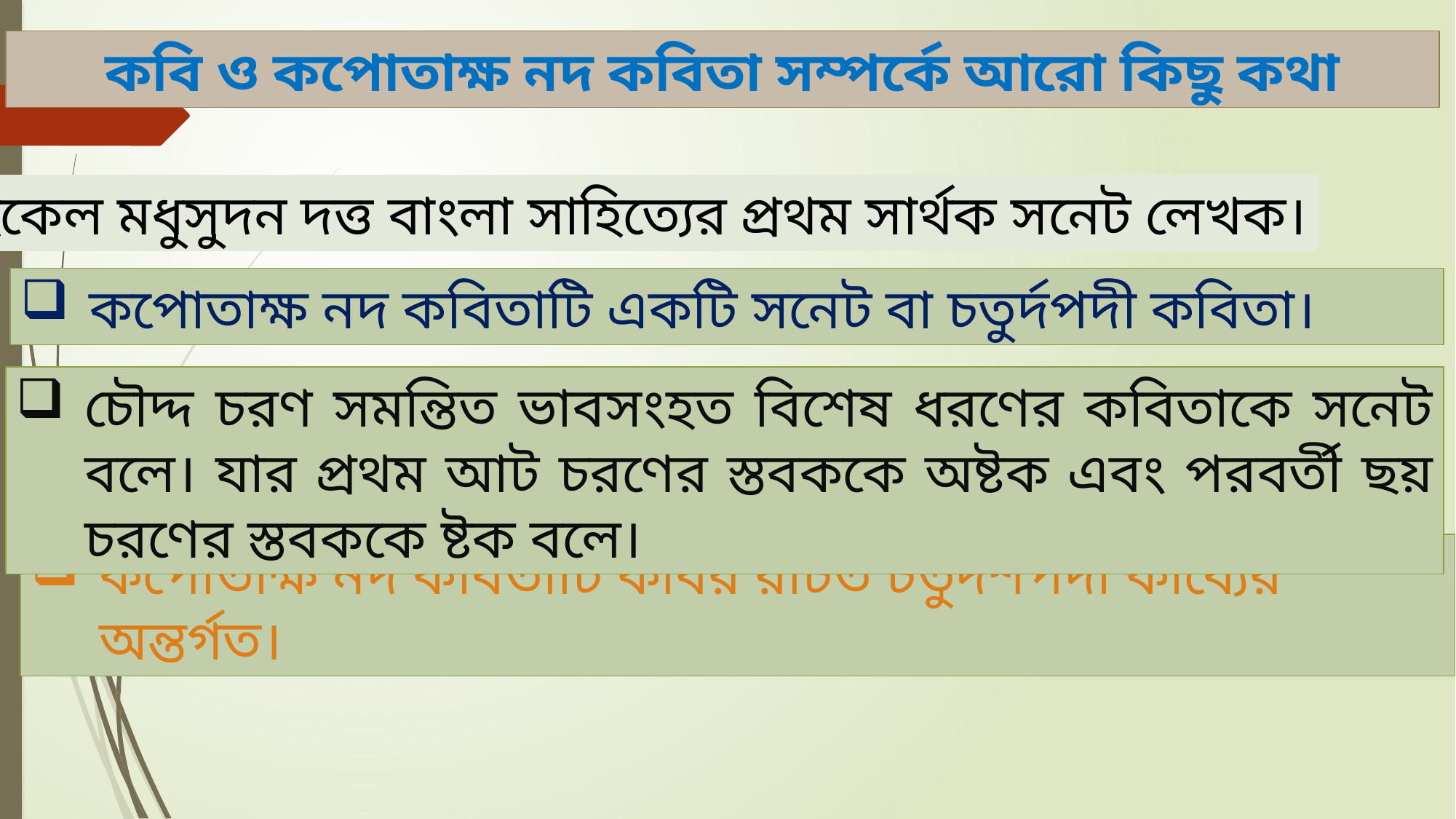

কবি ও কপোতাক্ষ নদ কবিতা সম্পর্কে আরো কিছু কথা
মাইকেল মধুসুদন দত্ত বাংলা সাহিত্যের প্রথম সার্থক সনেট লেখক।
কপোতাক্ষ নদ কবিতাটি একটি সনেট বা চতুর্দপদী কবিতা।
চৌদ্দ চরণ সমন্তিত ভাবসংহত বিশেষ ধরণের কবিতাকে সনেট বলে। যার প্রথম আট চরণের স্তবককে অষ্টক এবং পরবর্তী ছয় চরণের স্তবককে ষ্টক বলে।
কপোতাক্ষ নদ কবিতাটি কবির রচিত চতুর্দশপদী কাব্যের অন্তর্গত।